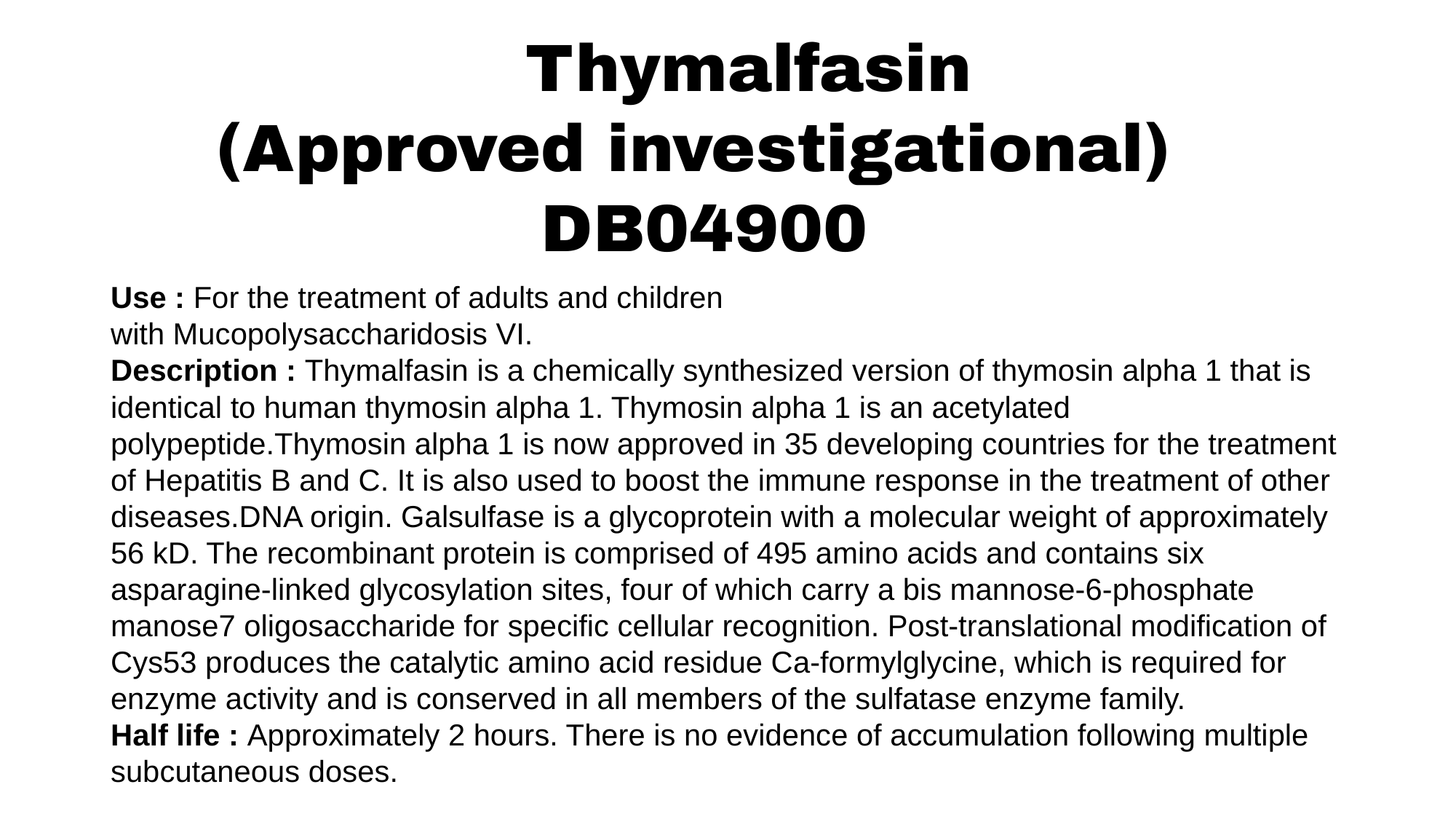

Thymalfasin
(Approved investigational)
DB04900
Use : For the treatment of adults and children
with Mucopolysaccharidosis VI.
Description : Thymalfasin is a chemically synthesized version of thymosin alpha 1 that is identical to human thymosin alpha 1. Thymosin alpha 1 is an acetylated polypeptide.Thymosin alpha 1 is now approved in 35 developing countries for the treatment of Hepatitis B and C. It is also used to boost the immune response in the treatment of other diseases.DNA origin. Galsulfase is a glycoprotein with a molecular weight of approximately 56 kD. The recombinant protein is comprised of 495 amino acids and contains six asparagine-linked glycosylation sites, four of which carry a bis mannose-6-phosphate manose7 oligosaccharide for specific cellular recognition. Post-translational modification of Cys53 produces the catalytic amino acid residue Ca-formylglycine, which is required for enzyme activity and is conserved in all members of the sulfatase enzyme family.
Half life : Approximately 2 hours. There is no evidence of accumulation following multiple subcutaneous doses.